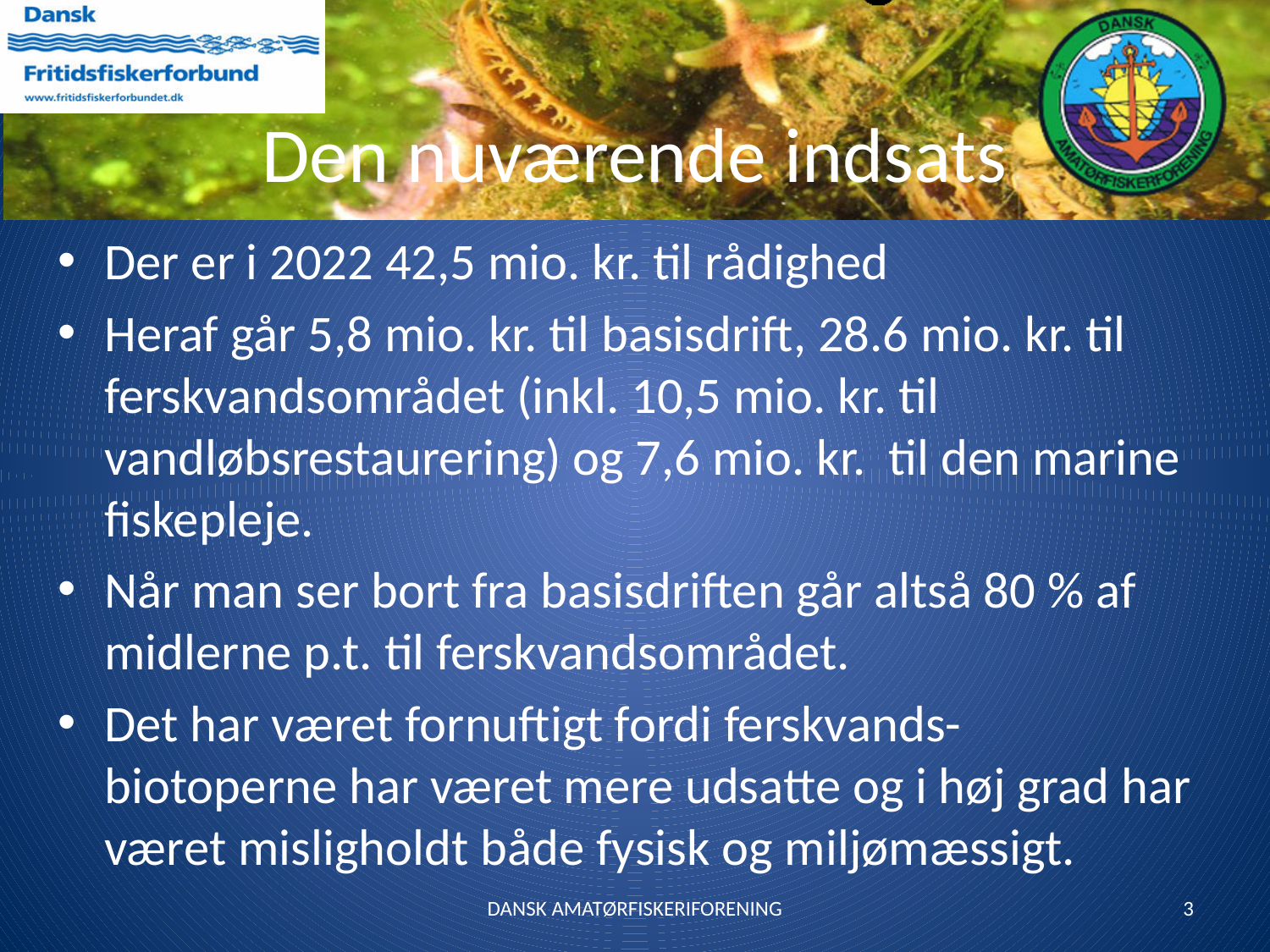

# Den nuværende indsats
Der er i 2022 42,5 mio. kr. til rådighed
Heraf går 5,8 mio. kr. til basisdrift, 28.6 mio. kr. til ferskvandsområdet (inkl. 10,5 mio. kr. til vandløbsrestaurering) og 7,6 mio. kr.  til den marine fiskepleje.
Når man ser bort fra basisdriften går altså 80 % af midlerne p.t. til ferskvandsområdet.
Det har været fornuftigt fordi ferskvands- biotoperne har været mere udsatte og i høj grad har været misligholdt både fysisk og miljømæssigt.
DANSK AMATØRFISKERIFORENING
3